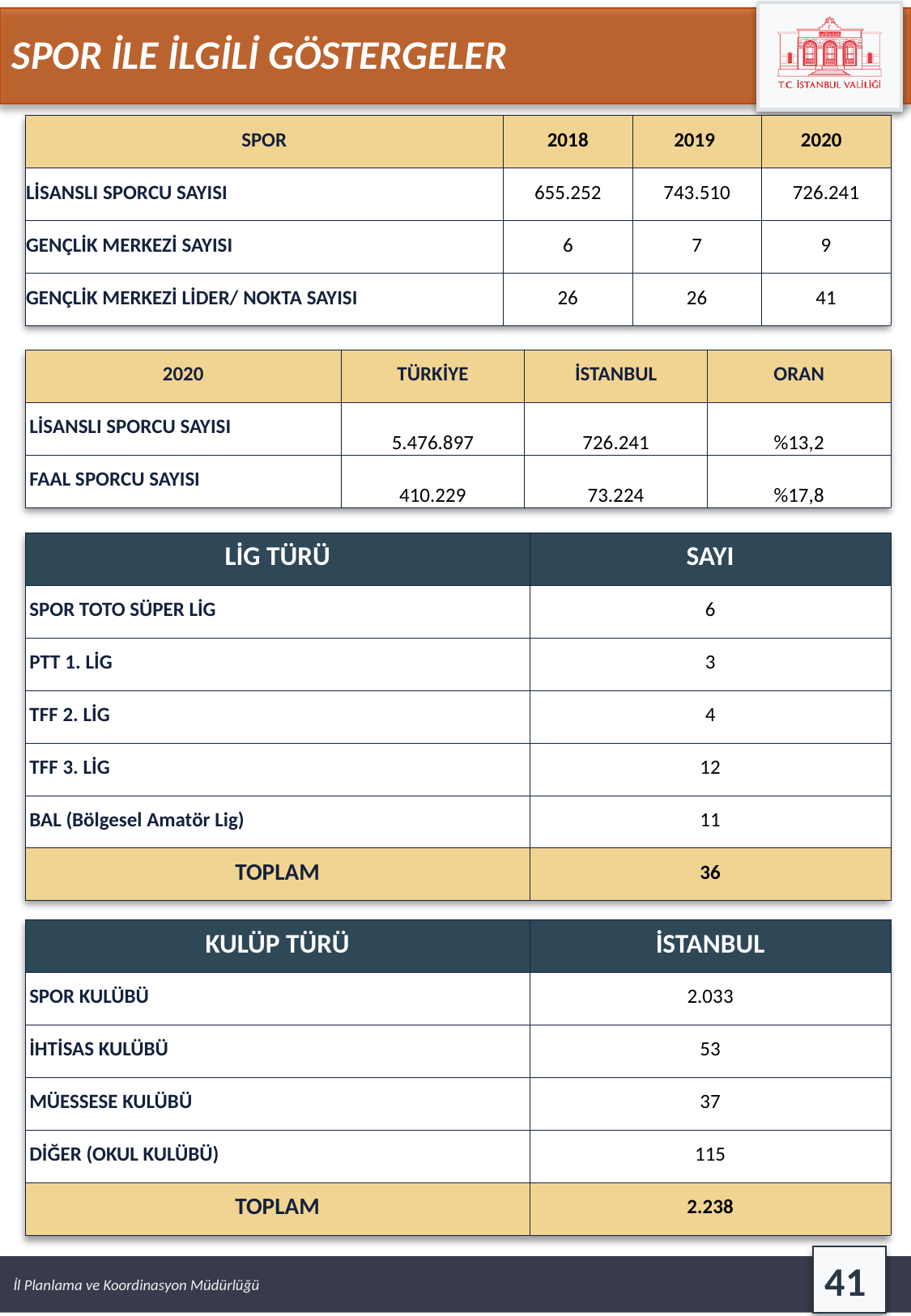

SPOR İLE İLGİLİ GÖSTERGELER
| SPOR | 2018 | 2019 | 2020 |
| --- | --- | --- | --- |
| LİSANSLI SPORCU SAYISI | 655.252 | 743.510 | 726.241 |
| GENÇLİK MERKEZİ SAYISI | 6 | 7 | 9 |
| GENÇLİK MERKEZİ LİDER/ NOKTA SAYISI | 26 | 26 | 41 |
| 2020 | TÜRKİYE | İSTANBUL | ORAN |
| --- | --- | --- | --- |
| LİSANSLI SPORCU SAYISI | 5.476.897 | 726.241 | %13,2 |
| FAAL SPORCU SAYISI | 410.229 | 73.224 | %17,8 |
| LİG TÜRÜ | SAYI |
| --- | --- |
| SPOR TOTO SÜPER LİG | 6 |
| PTT 1. LİG | 3 |
| TFF 2. LİG | 4 |
| TFF 3. LİG | 12 |
| BAL (Bölgesel Amatör Lig) | 11 |
| TOPLAM | 36 |
| KULÜP TÜRÜ | İSTANBUL |
| --- | --- |
| SPOR KULÜBÜ | 2.033 |
| İHTİSAS KULÜBÜ | 53 |
| MÜESSESE KULÜBÜ | 37 |
| DİĞER (OKUL KULÜBÜ) | 115 |
| TOPLAM | 2.238 |
41